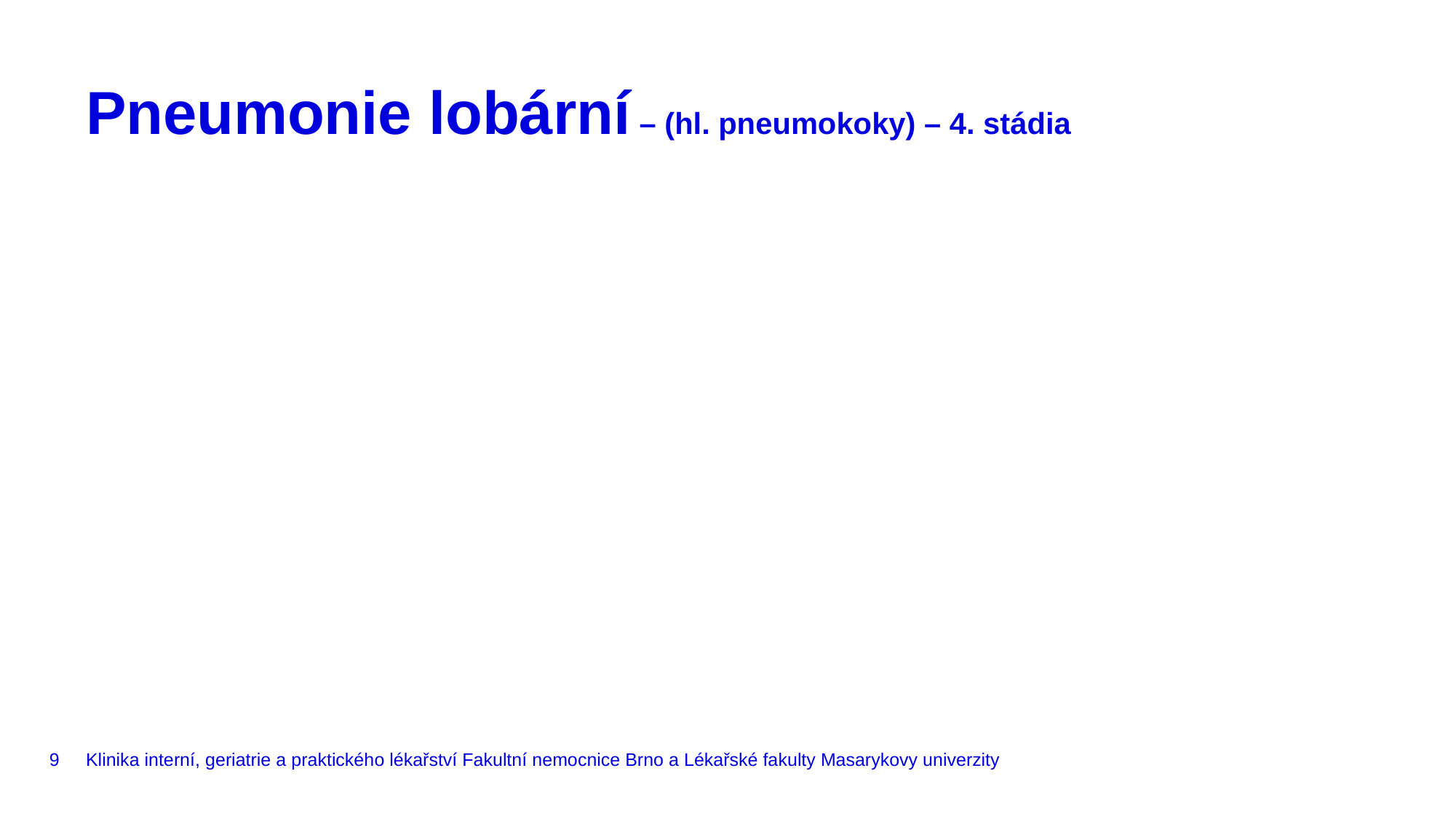

# Pneumonie lobární – (hl. pneumokoky) – 4. stádia
9
Klinika interní, geriatrie a praktického lékařství Fakultní nemocnice Brno a Lékařské fakulty Masarykovy univerzity